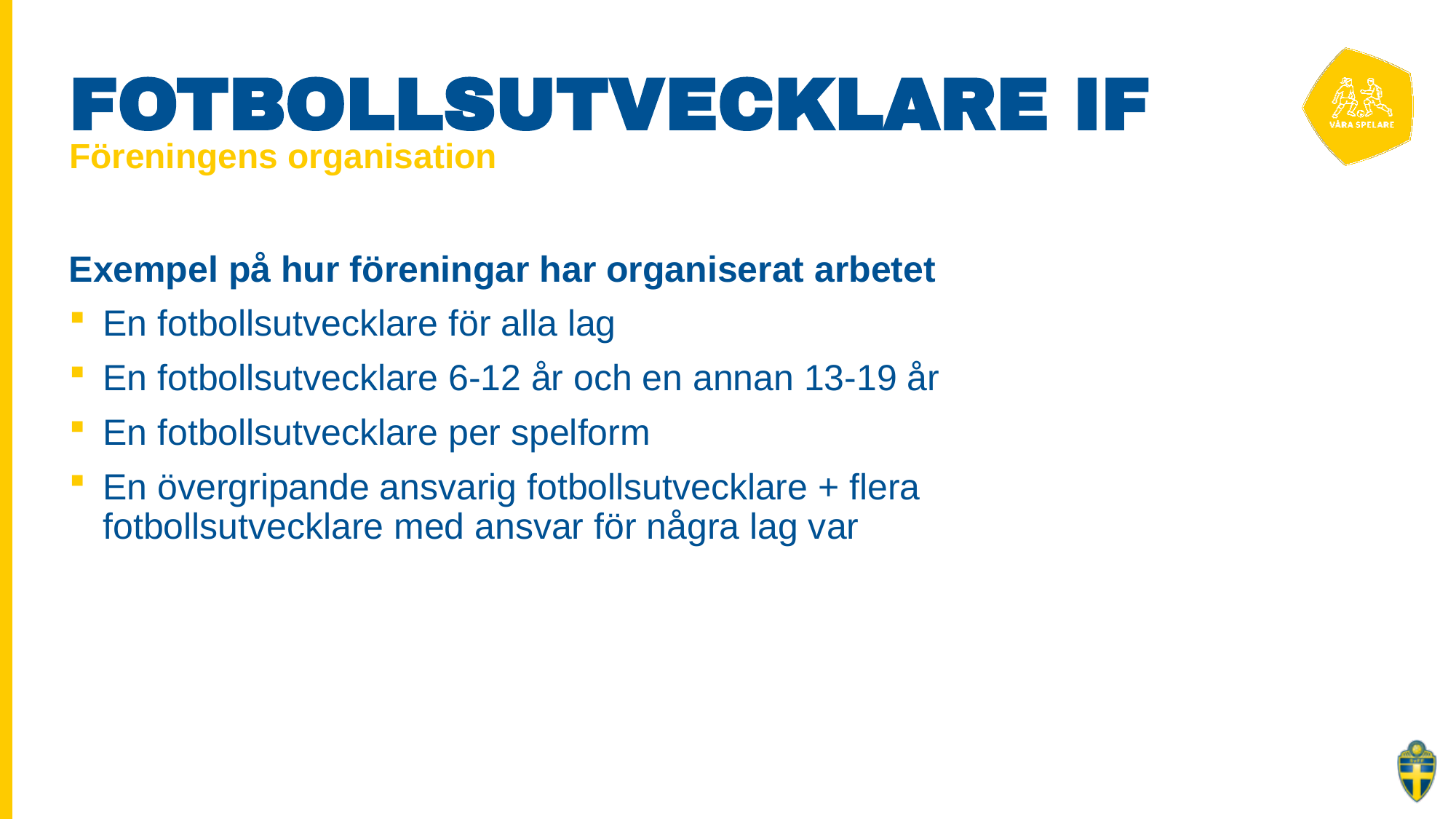

# FOTBOLLSUTVECKLARE IF
Föreningens organisation
Exempel på hur föreningar har organiserat arbetet
En fotbollsutvecklare för alla lag
En fotbollsutvecklare 6-12 år och en annan 13-19 år
En fotbollsutvecklare per spelform
En övergripande ansvarig fotbollsutvecklare + flera fotbollsutvecklare med ansvar för några lag var